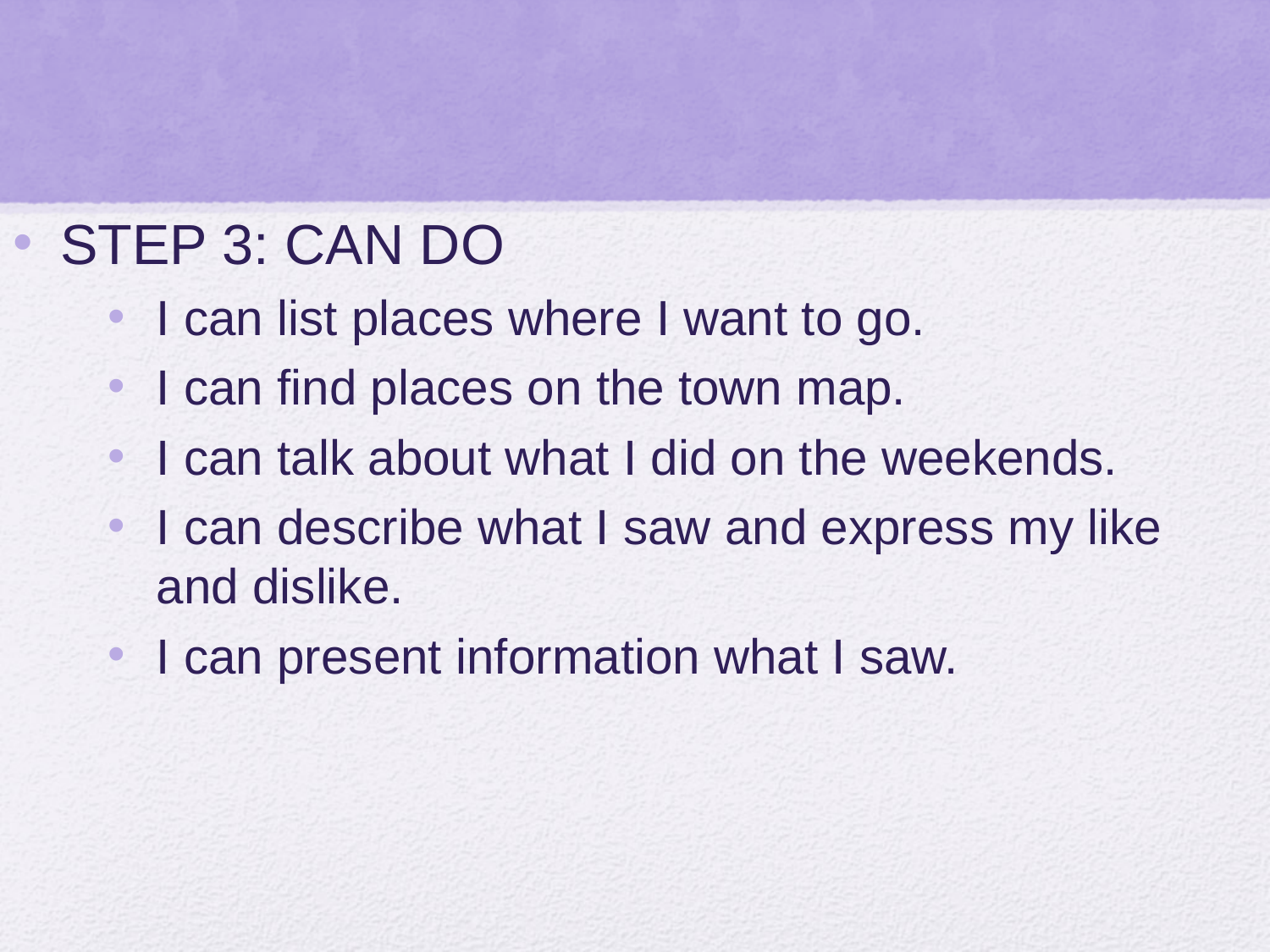

#
STEP 3: CAN DO
I can list places where I want to go.
I can find places on the town map.
I can talk about what I did on the weekends.
I can describe what I saw and express my like and dislike.
I can present information what I saw.